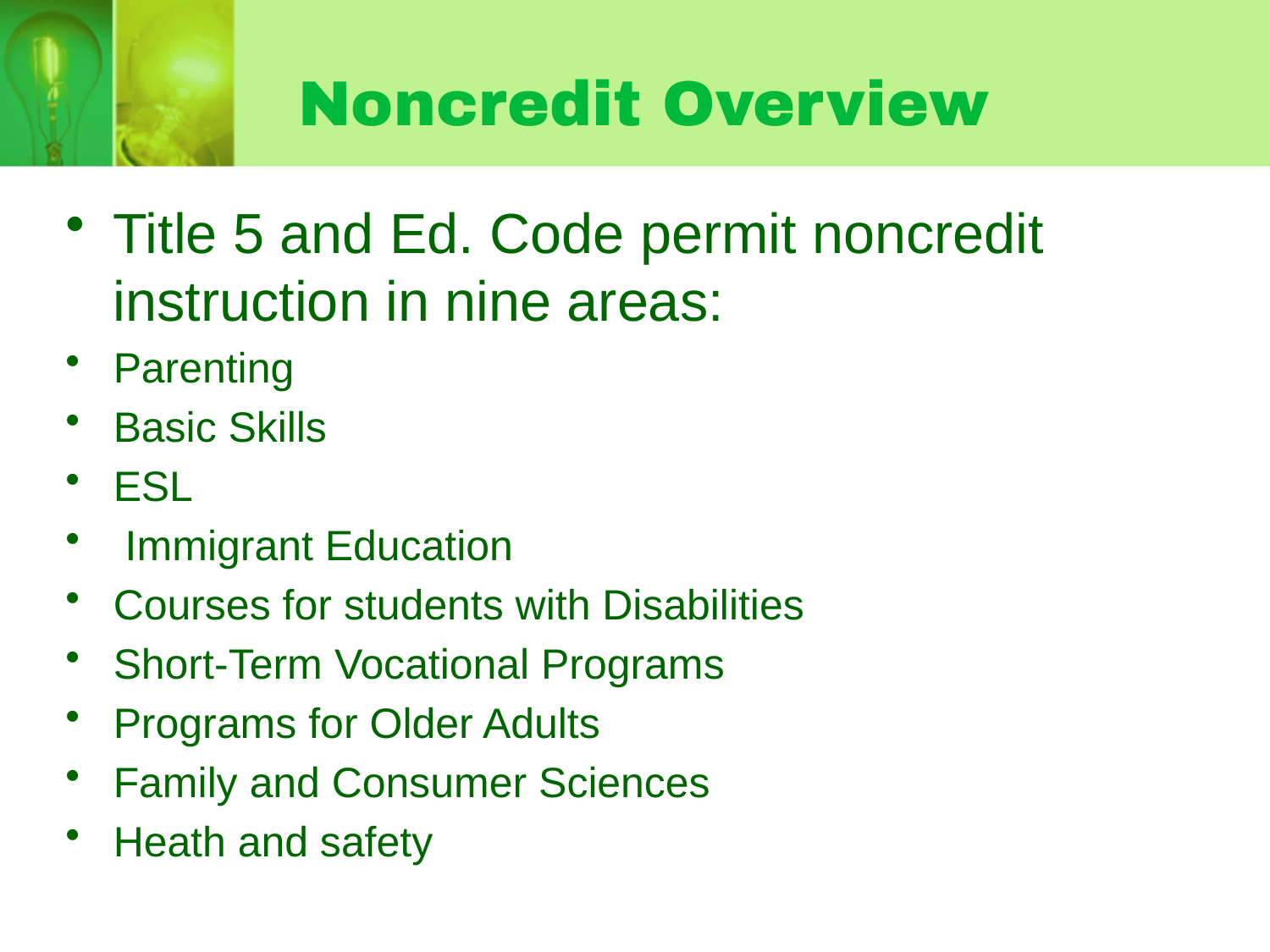

# Noncredit Overview
Title 5 and Ed. Code permit noncredit instruction in nine areas:
Parenting
Basic Skills
ESL
 Immigrant Education
Courses for students with Disabilities
Short-Term Vocational Programs
Programs for Older Adults
Family and Consumer Sciences
Heath and safety